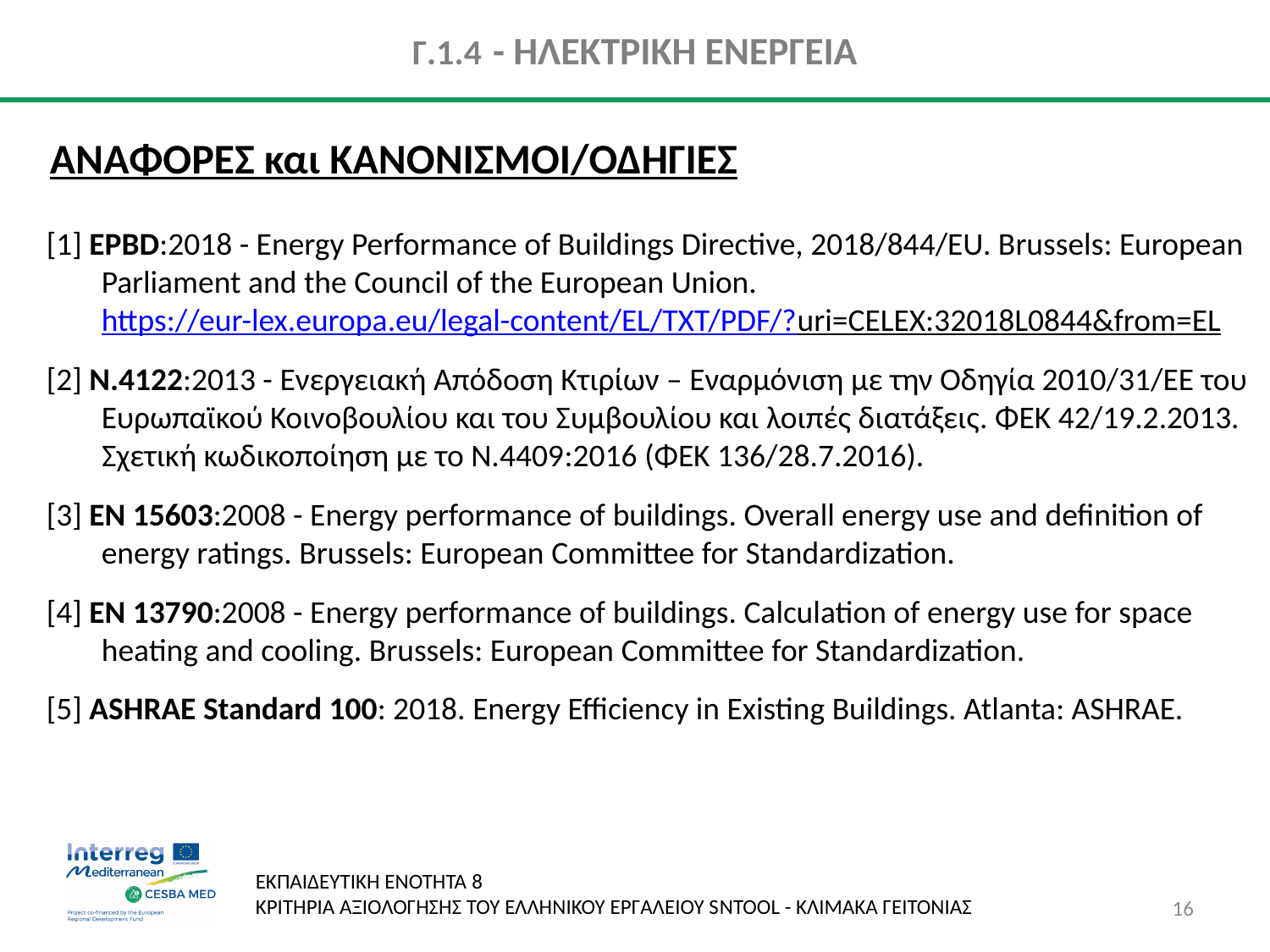

# Γ.1.4  - ΗΛΕΚΤΡΙΚΗ ΕΝΕΡΓΕΙΑ
ΑΝΑΦΟΡΕΣ και ΚΑΝΟΝΙΣΜΟΙ/ΟΔΗΓΙΕΣ
[1] EPBD:2018 - Energy Performance of Buildings Directive, 2018/844/EU. Brussels: European Parliament and the Council of the European Union. https://eur-lex.europa.eu/legal-content/EL/TXT/PDF/?uri=CELEX:32018L0844&from=EL
[2] Ν.4122:2013 - Ενεργειακή Απόδοση Κτιρίων – Εναρμόνιση με την Οδηγία 2010/31/ΕΕ του Ευρωπαϊκού Κοινοβουλίου και του Συμβουλίου και λοιπές διατάξεις. ΦΕΚ 42/19.2.2013.
Σχετική κωδικοποίηση με το Ν.4409:2016 (ΦΕΚ 136/28.7.2016).
[3] EN 15603:2008 - Energy performance of buildings. Overall energy use and definition of energy ratings. Brussels: European Committee for Standardization.
[4] EN 13790:2008 - Energy performance of buildings. Calculation of energy use for space heating and cooling. Brussels: European Committee for Standardization.
[5] ASHRAE Standard 100: 2018. Energy Efficiency in Existing Buildings. Atlanta: ASHRAE.
16